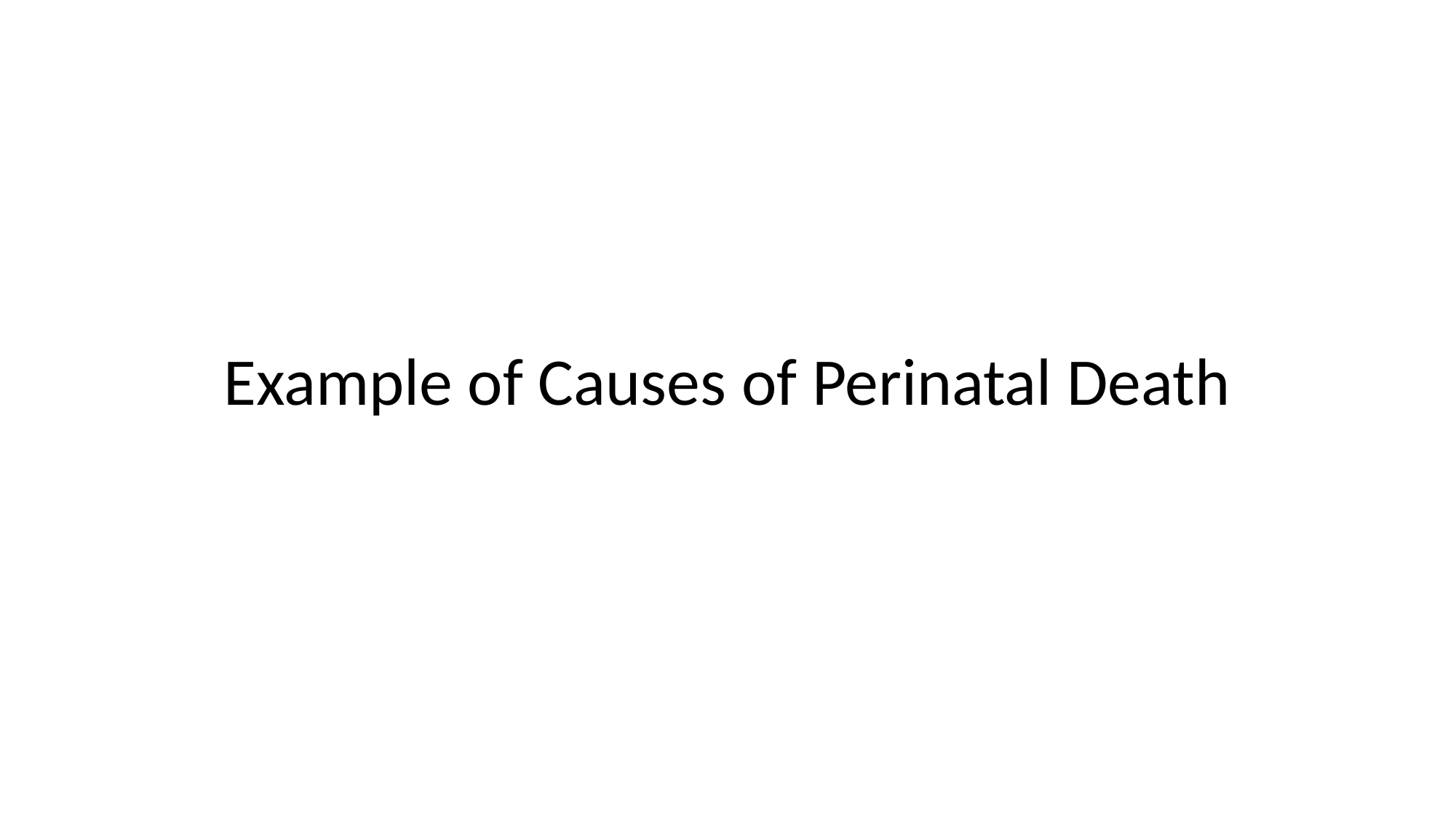

# Example of Causes of Perinatal Death